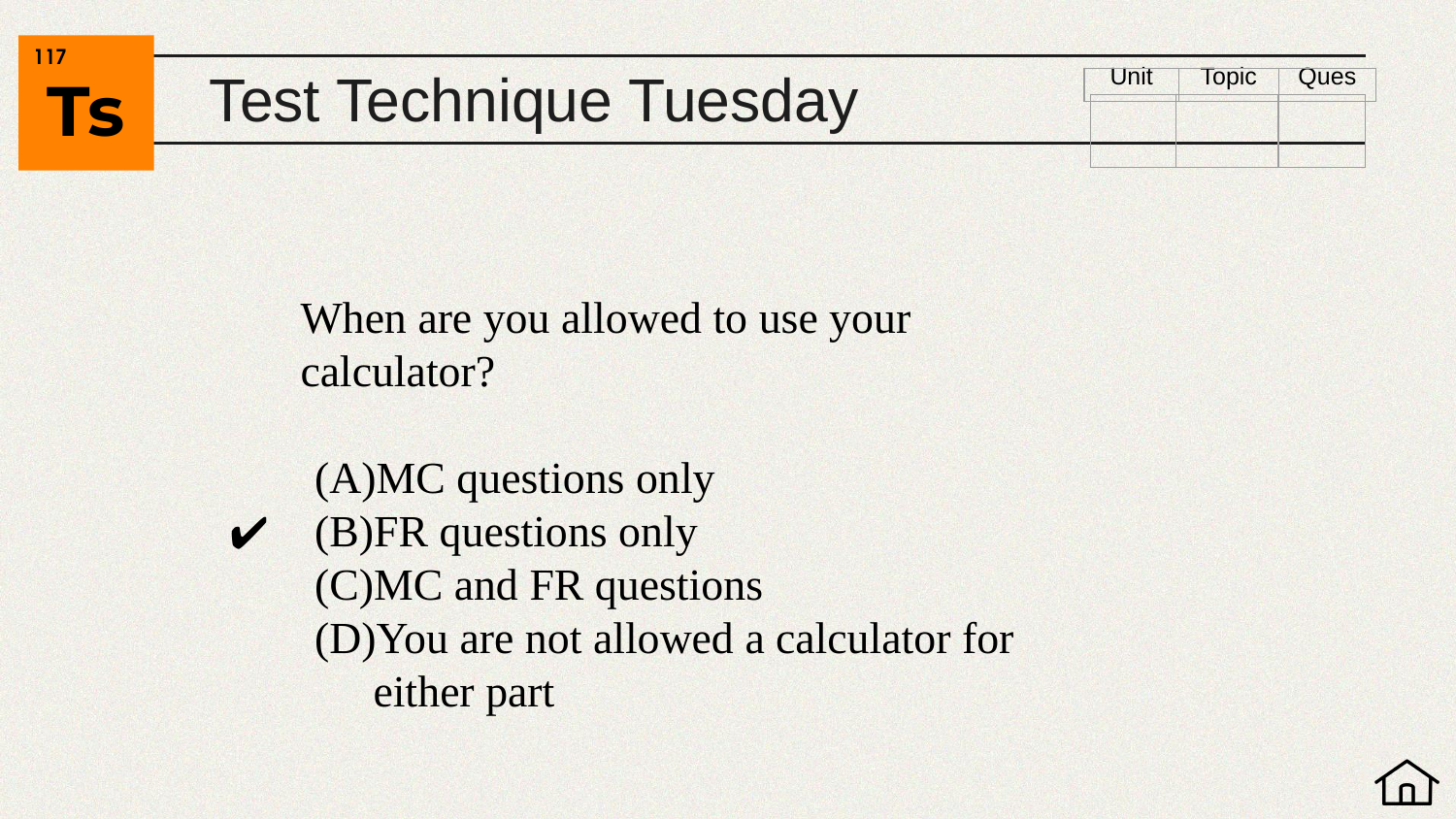

117
Ts

# Test Technique Tuesday

|  |  |  |
| --- | --- | --- |
When are you allowed to use your calculator?

MC questions only
FR questions only
MC and FR questions
You are not allowed a calculator for either part
✔